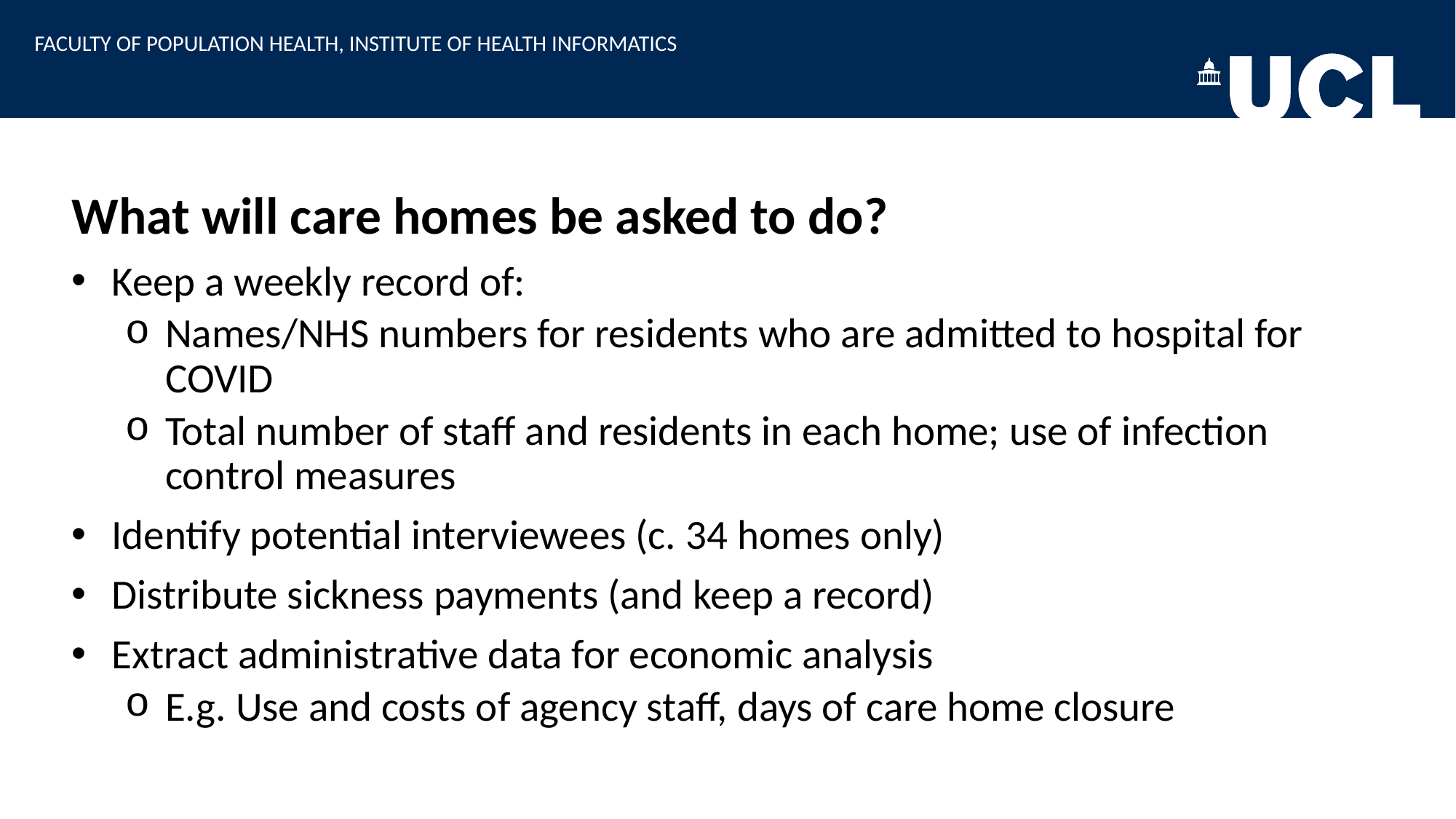

FACULTY OF POPULATION HEALTH, INSTITUTE OF HEALTH INFORMATICS
What will care homes be asked to do?
Keep a weekly record of:
Names/NHS numbers for residents who are admitted to hospital for COVID
Total number of staff and residents in each home; use of infection control measures
Identify potential interviewees (c. 34 homes only)
Distribute sickness payments (and keep a record)
Extract administrative data for economic analysis
E.g. Use and costs of agency staff, days of care home closure